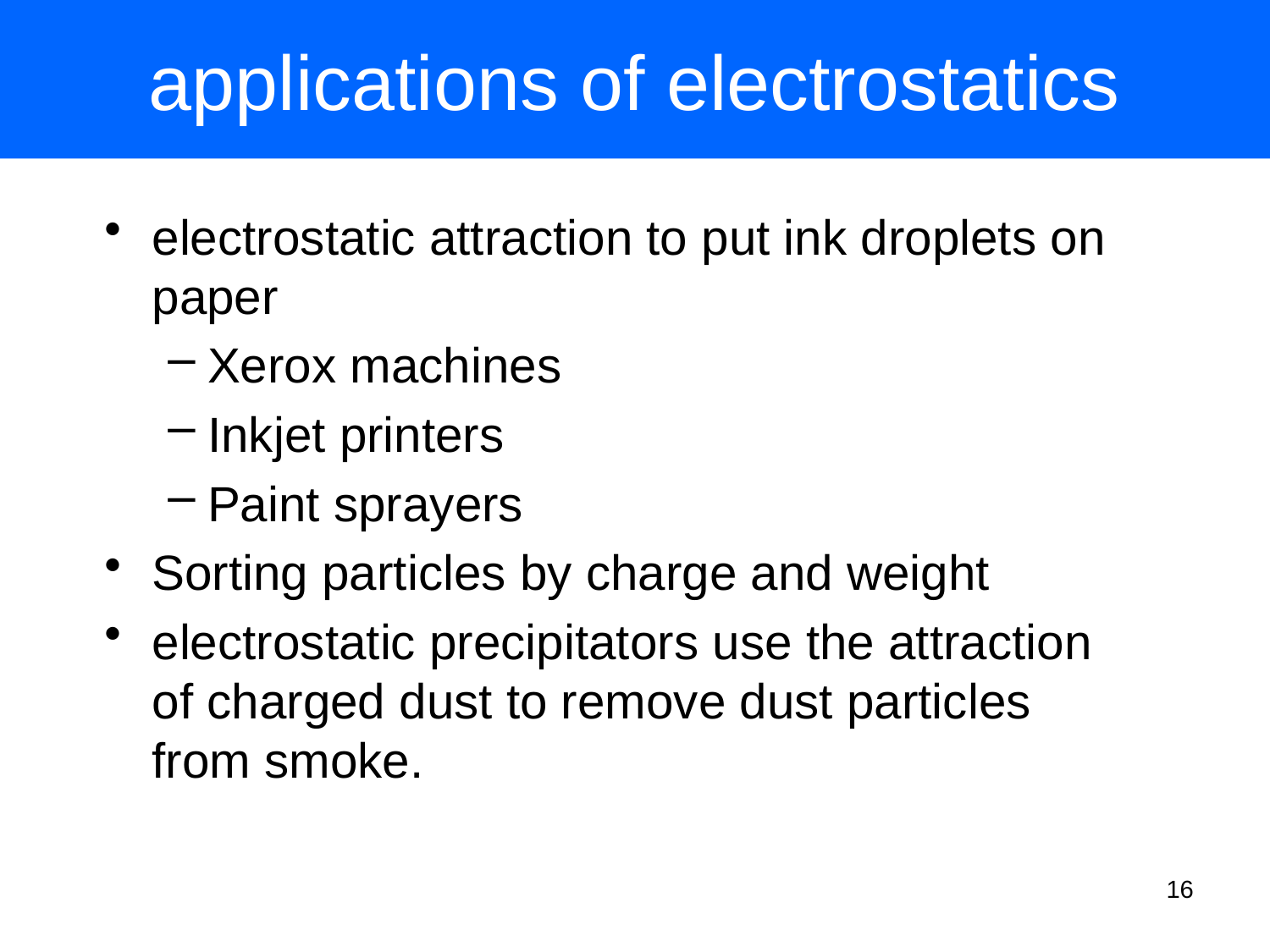

# applications of electrostatics
electrostatic attraction to put ink droplets on paper
Xerox machines
Inkjet printers
Paint sprayers
Sorting particles by charge and weight
electrostatic precipitators use the attraction of charged dust to remove dust particles from smoke.
16